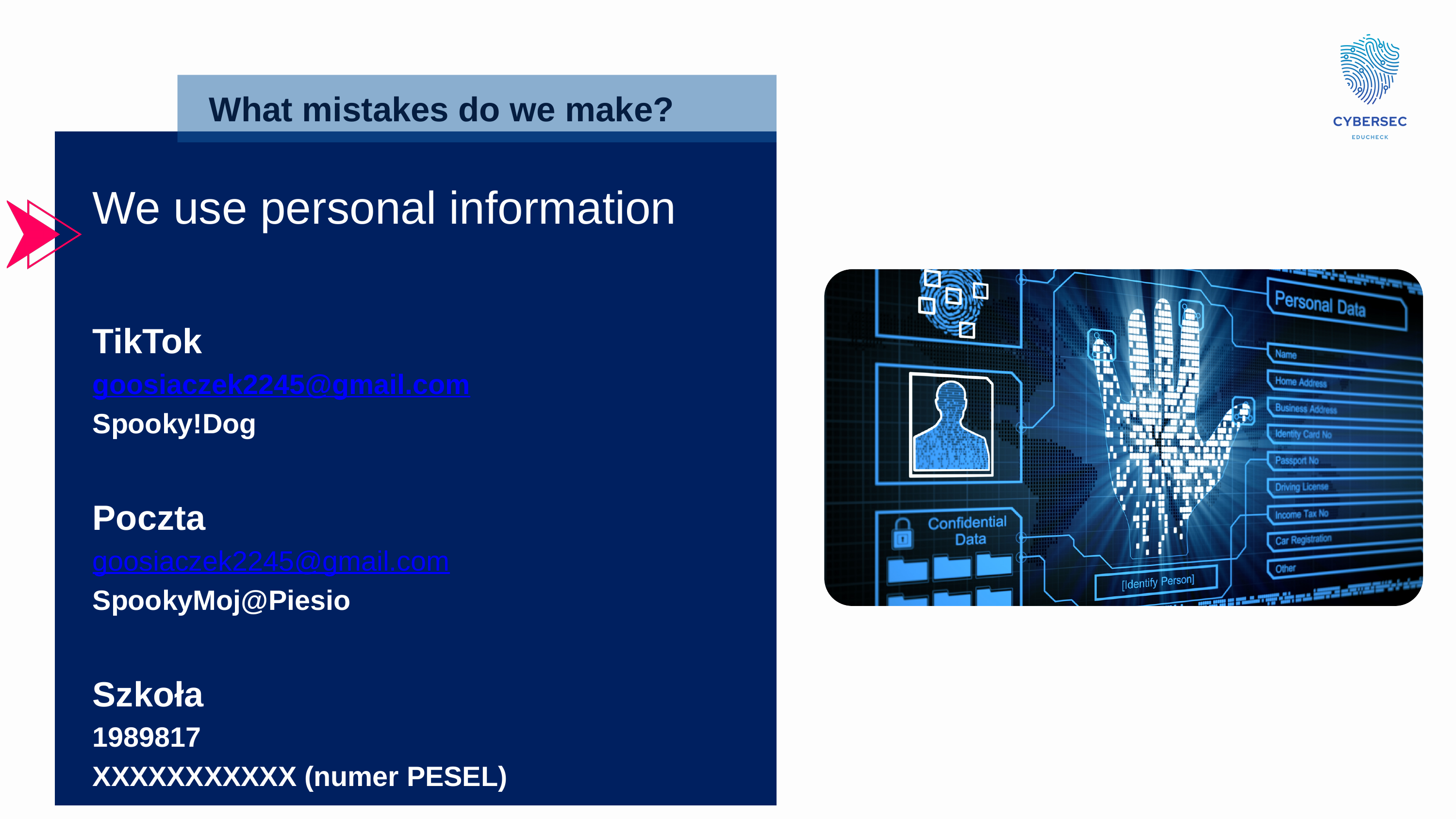

What mistakes do we make?

We use personal information

TikTok
goosiaczek2245@gmail.com
Spooky!Dog

Poczta
goosiaczek2245@gmail.com
SpookyMoj@Piesio

Szkoła
1989817
XXXXXXXXXXX (numer PESEL)